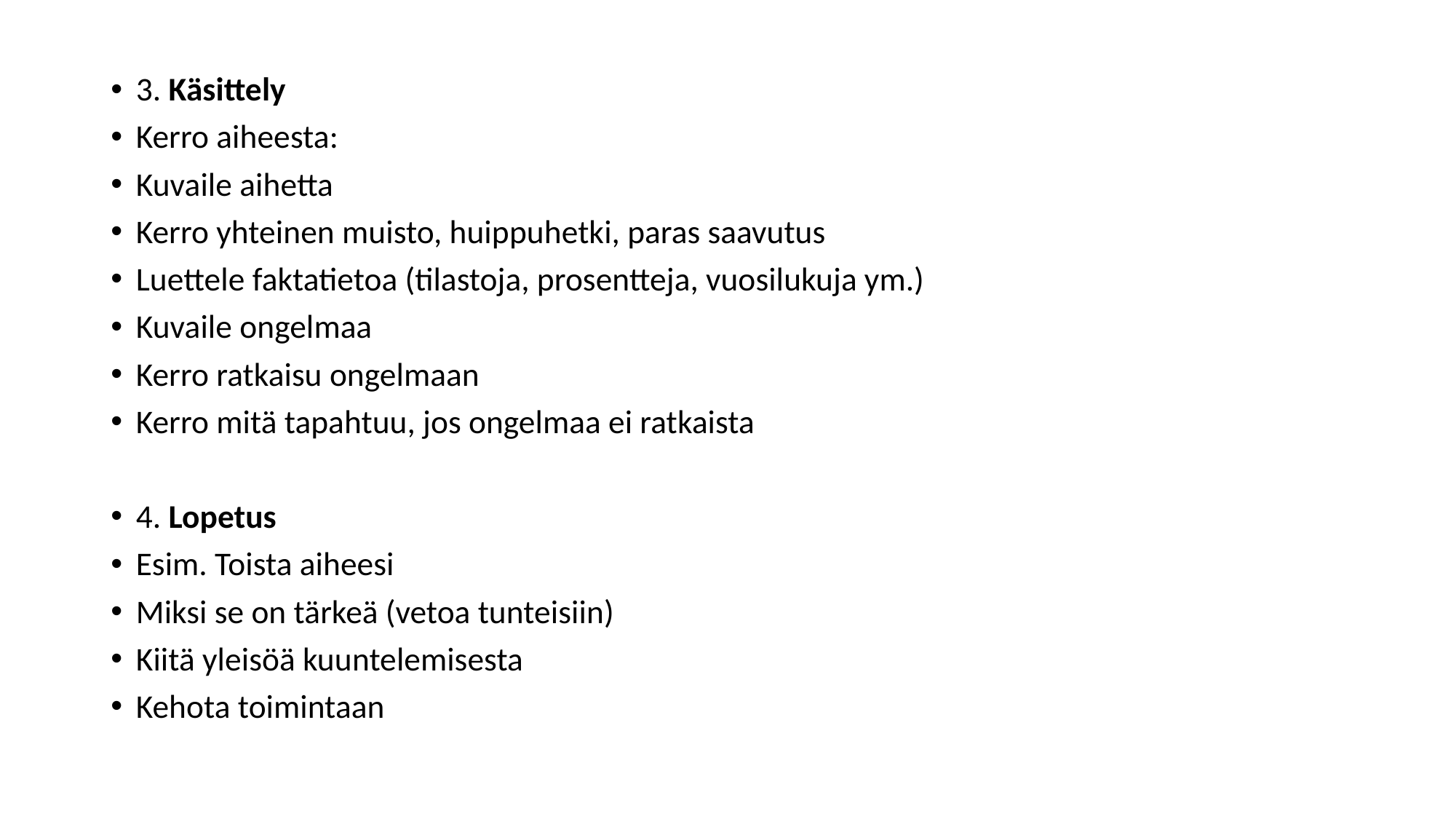

#
3. Käsittely
Kerro aiheesta:
Kuvaile aihetta
Kerro yhteinen muisto, huippuhetki, paras saavutus
Luettele faktatietoa (tilastoja, prosentteja, vuosilukuja ym.)
Kuvaile ongelmaa
Kerro ratkaisu ongelmaan
Kerro mitä tapahtuu, jos ongelmaa ei ratkaista

4. Lopetus
Esim. Toista aiheesi
Miksi se on tärkeä (vetoa tunteisiin)
Kiitä yleisöä kuuntelemisesta
Kehota toimintaan